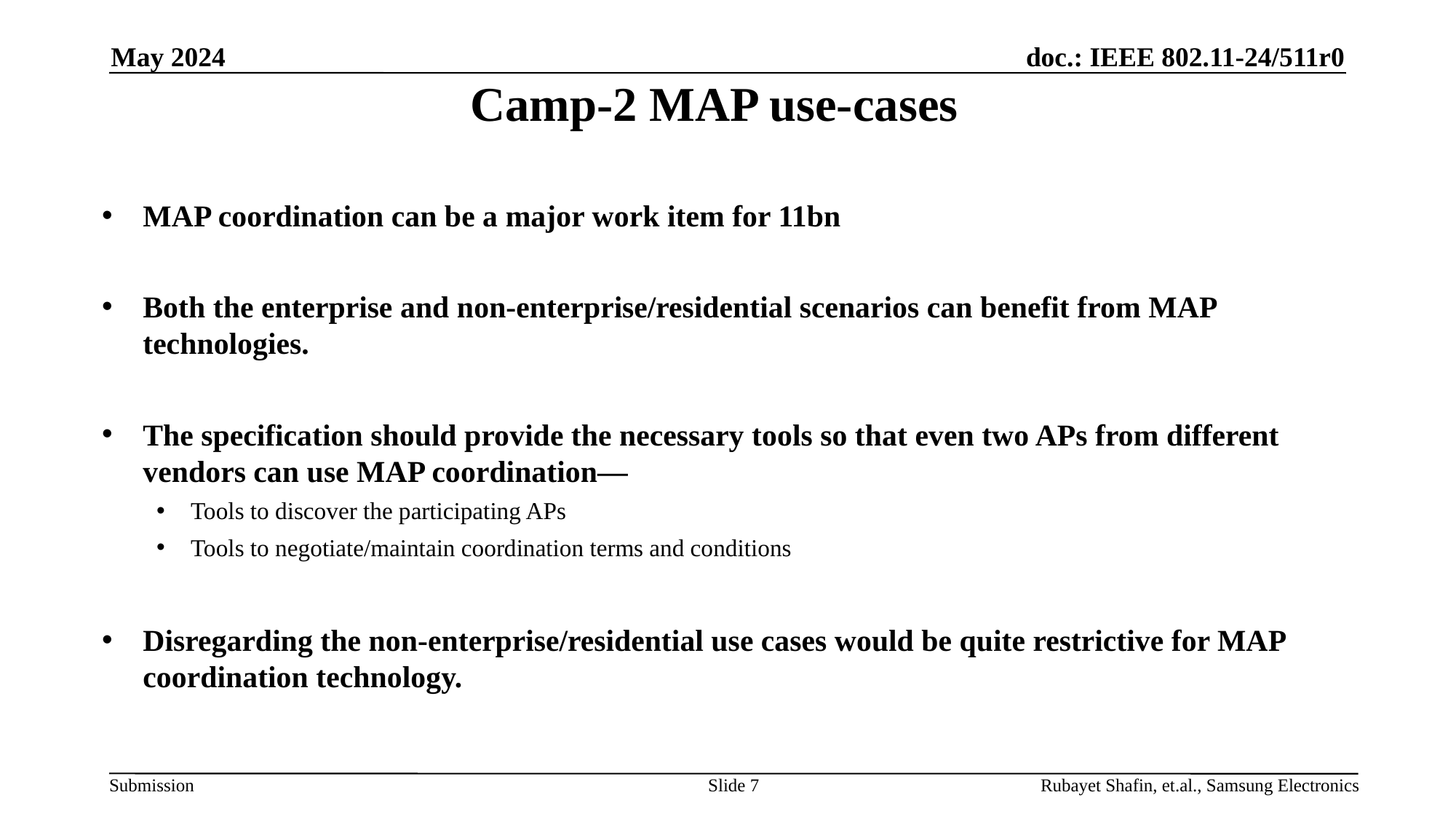

May 2024
# Camp-2 MAP use-cases

MAP coordination can be a major work item for 11bn

Both the enterprise and non-enterprise/residential scenarios can benefit from MAP technologies.

The specification should provide the necessary tools so that even two APs from different vendors can use MAP coordination—
Tools to discover the participating APs
Tools to negotiate/maintain coordination terms and conditions

Disregarding the non-enterprise/residential use cases would be quite restrictive for MAP coordination technology.

Slide 7
Rubayet Shafin, et.al., Samsung Electronics